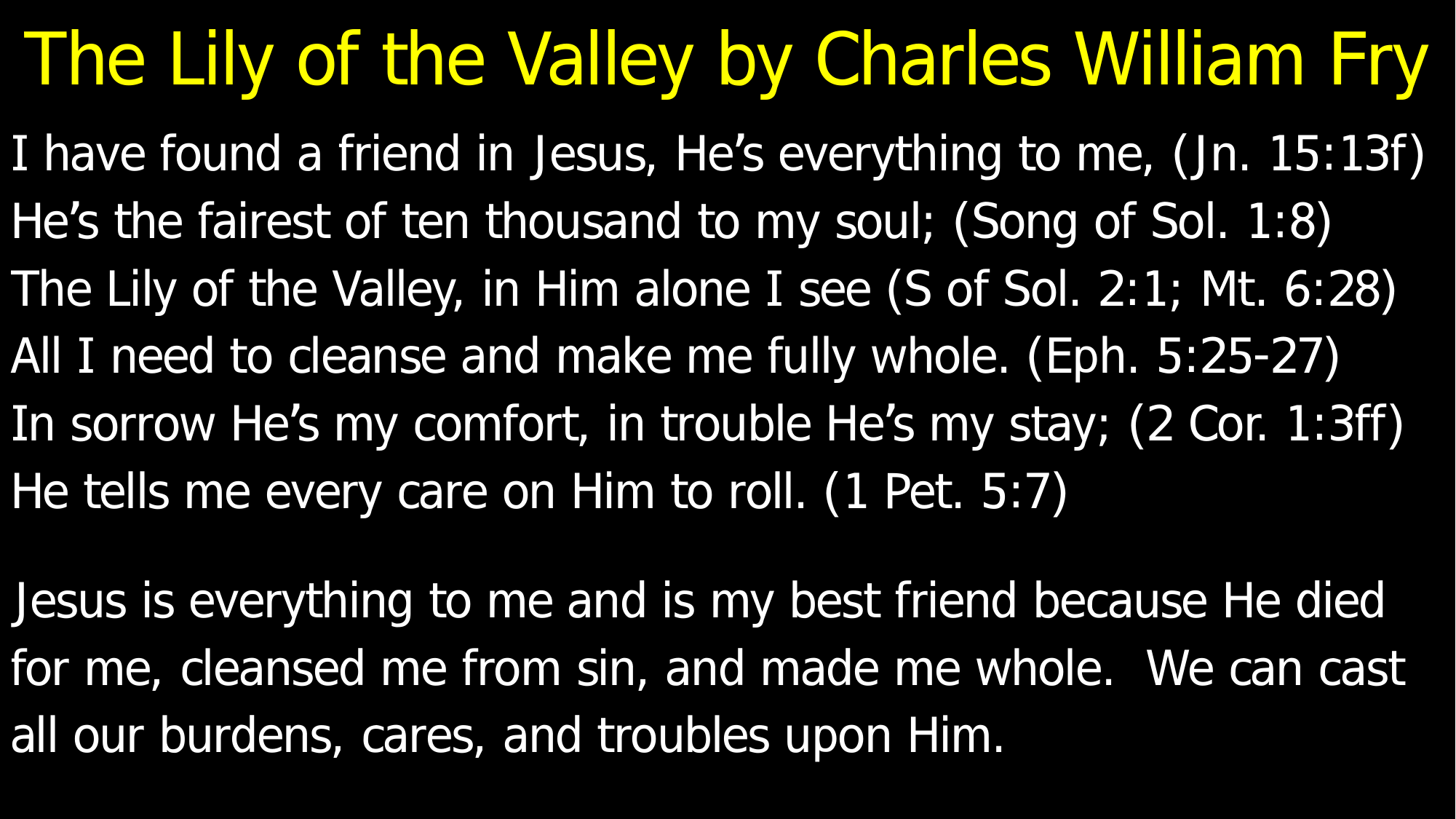

# The Lily of the Valley by Charles William Fry
I have found a friend in Jesus, He’s everything to me, (Jn. 15:13f)
He’s the fairest of ten thousand to my soul; (Song of Sol. 1:8)
The Lily of the Valley, in Him alone I see (S of Sol. 2:1; Mt. 6:28)
All I need to cleanse and make me fully whole. (Eph. 5:25-27)
In sorrow He’s my comfort, in trouble He’s my stay; (2 Cor. 1:3ff)
He tells me every care on Him to roll. (1 Pet. 5:7)

Jesus is everything to me and is my best friend because He died
for me, cleansed me from sin, and made me whole.  We can cast
all our burdens, cares, and troubles upon Him.